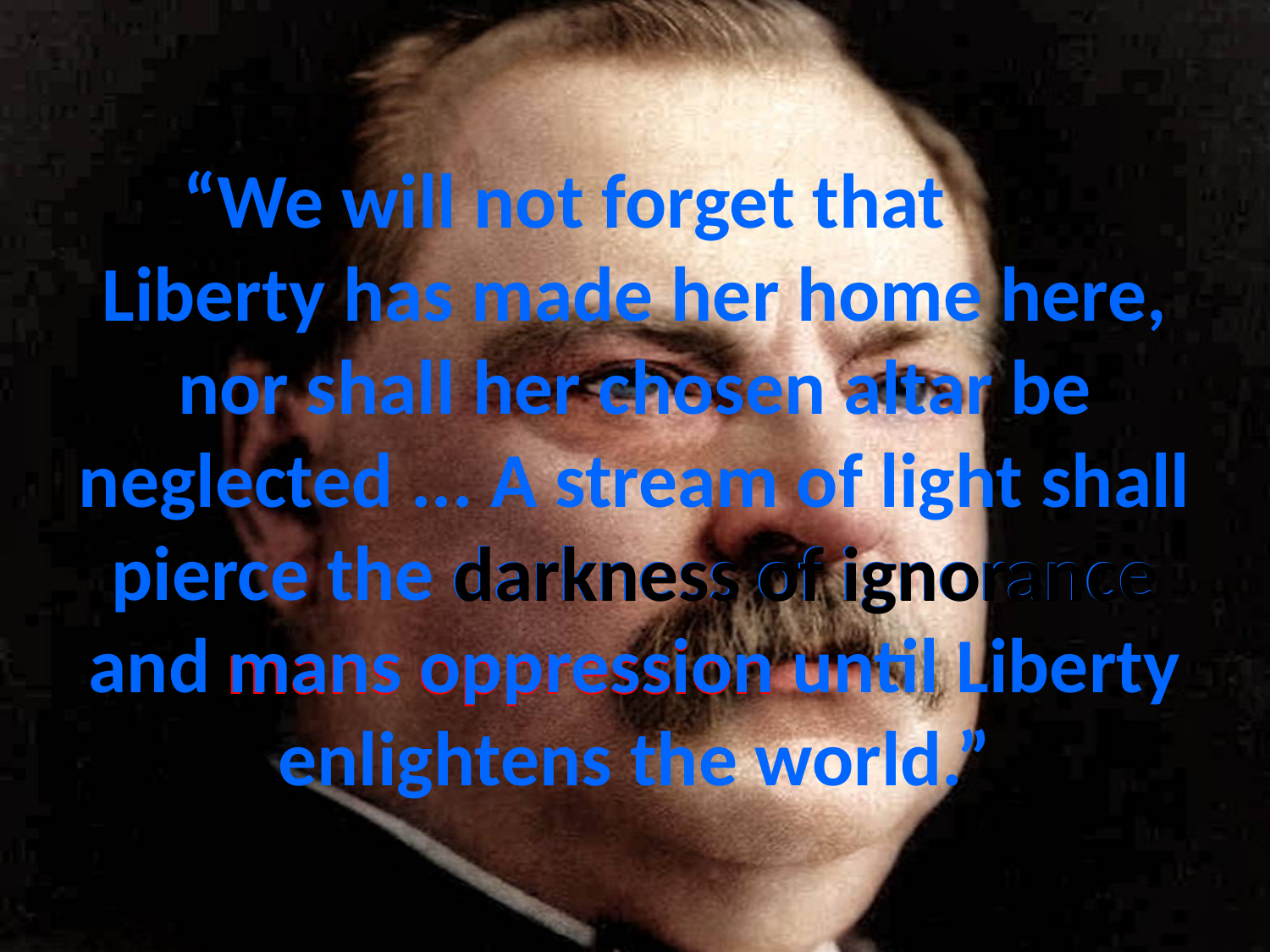

# “We will not forget that         Liberty has made her home here, nor shall her chosen altar be neglected ... A stream of light shall pierce the darkness of ignorance and mans oppression until Liberty enlightens the world.”
darkness of ignorance
mans oppression